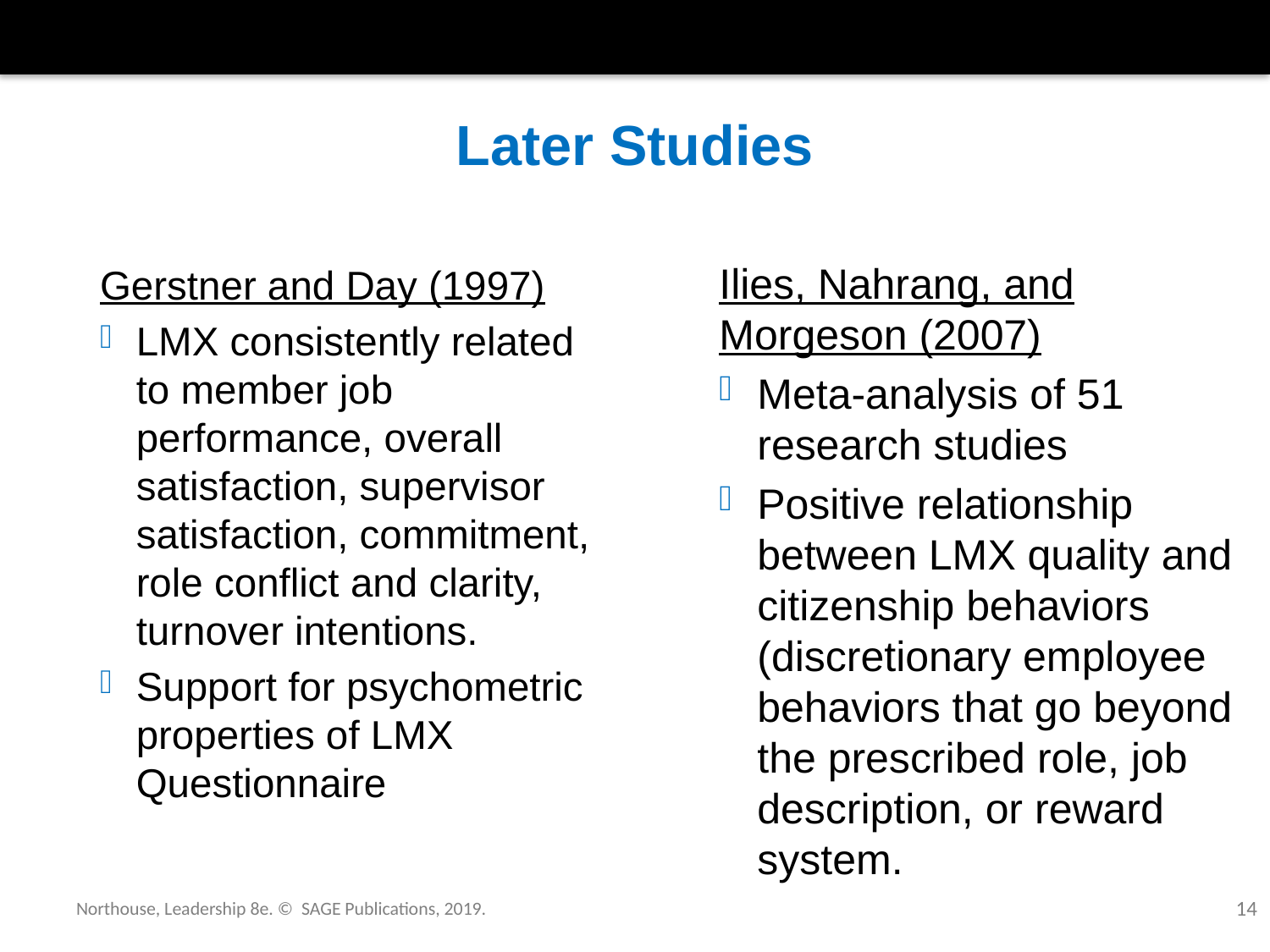

# Later Studies
Ilies, Nahrang, and Morgeson (2007)
Meta-analysis of 51 research studies
Positive relationship between LMX quality and citizenship behaviors (discretionary employee behaviors that go beyond the prescribed role, job description, or reward system.
Gerstner and Day (1997)
LMX consistently related to member job performance, overall satisfaction, supervisor satisfaction, commitment, role conflict and clarity, turnover intentions.
Support for psychometric properties of LMX Questionnaire
Northouse, Leadership 8e. ©  SAGE Publications, 2019.
14